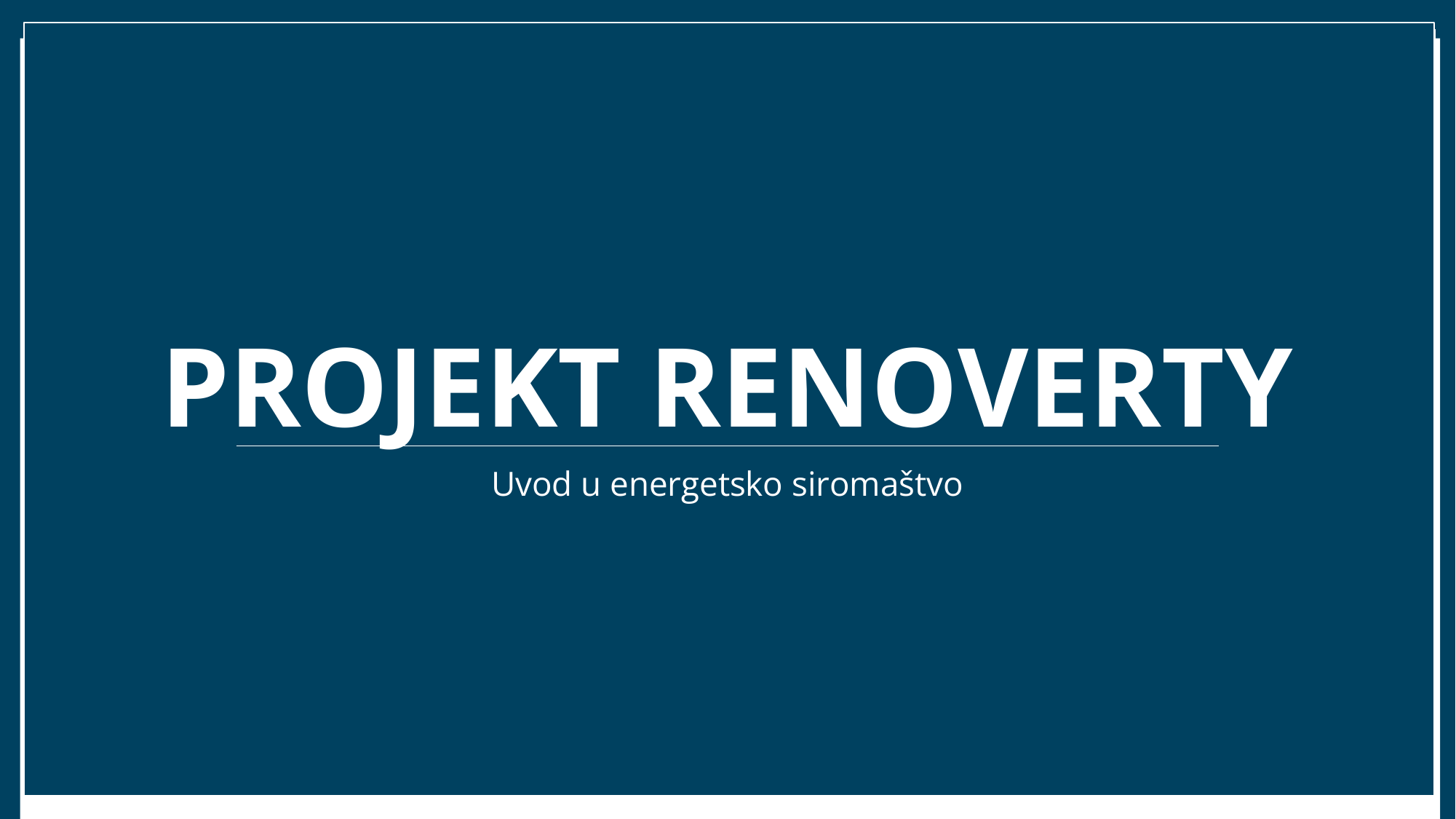

# PROJEKT RENOVERTY
Uvod u energetsko siromaštvo